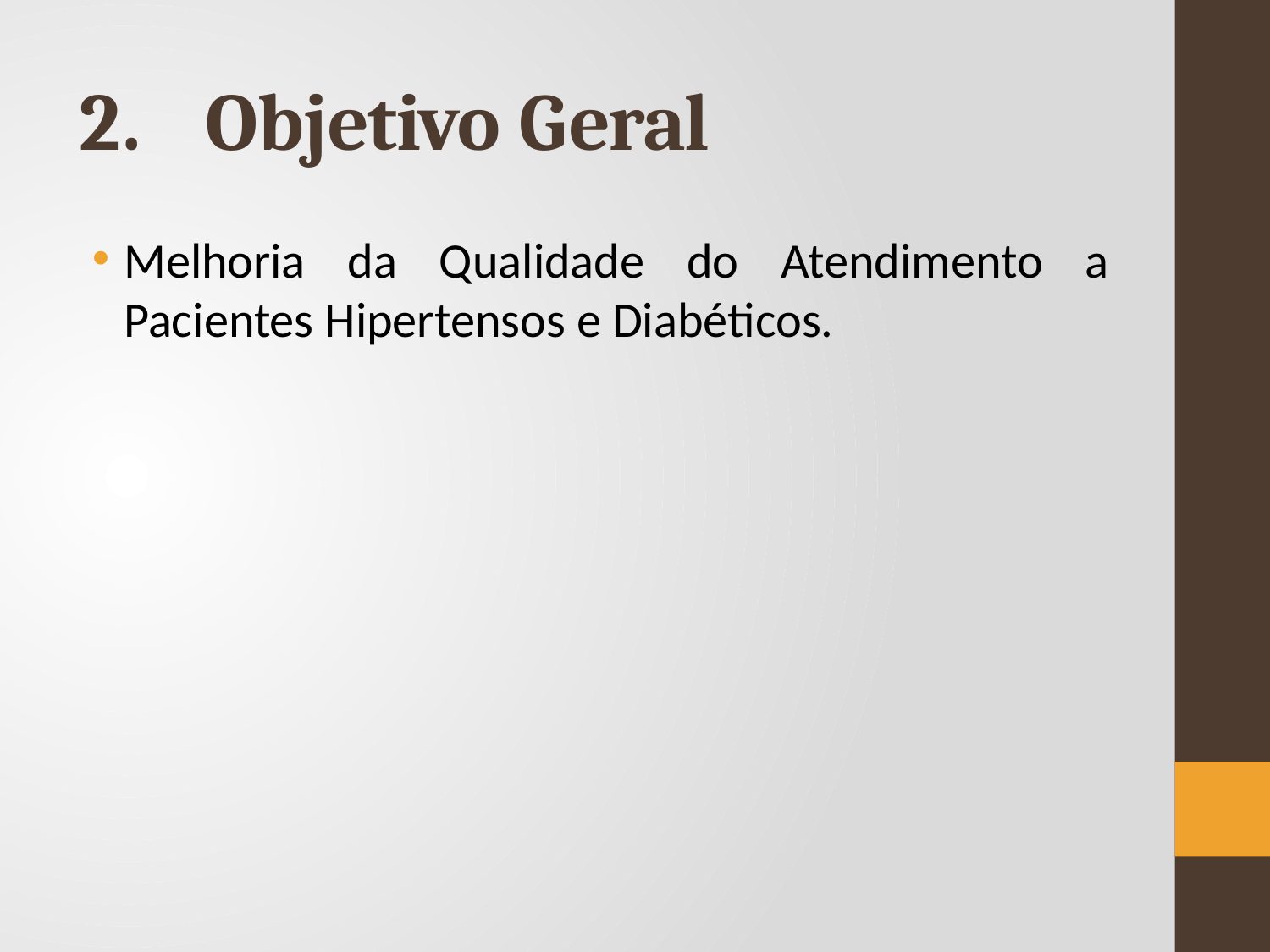

# 2.	Objetivo Geral
Melhoria da Qualidade do Atendimento a Pacientes Hipertensos e Diabéticos.